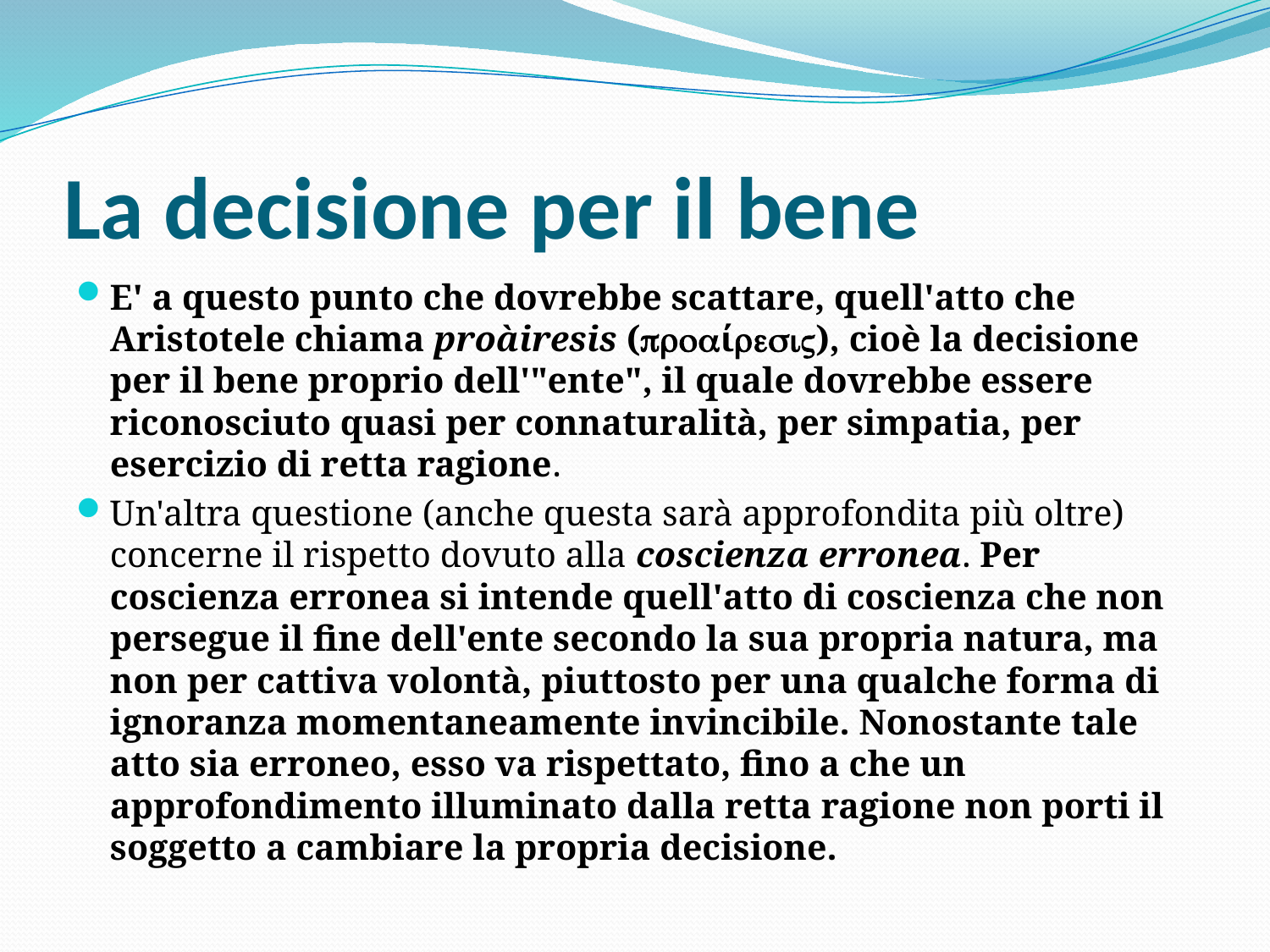

# La decisione per il bene
E' a questo punto che dovrebbe scattare, quell'atto che Aristotele chiama proàiresis (προαίρεσις), cioè la decisione per il bene proprio dell'"ente", il quale dovrebbe essere riconosciuto quasi per connaturalità, per simpatia, per esercizio di retta ragione.
Un'altra questione (anche questa sarà approfondita più oltre) concerne il rispetto dovuto alla coscienza erronea. Per coscienza erronea si intende quell'atto di coscienza che non persegue il fine dell'ente secondo la sua propria natura, ma non per cattiva volontà, piuttosto per una qualche forma di ignoranza momentaneamente invincibile. Nonostante tale atto sia erroneo, esso va rispettato, fino a che un approfondimento illuminato dalla retta ragione non porti il soggetto a cambiare la propria decisione.